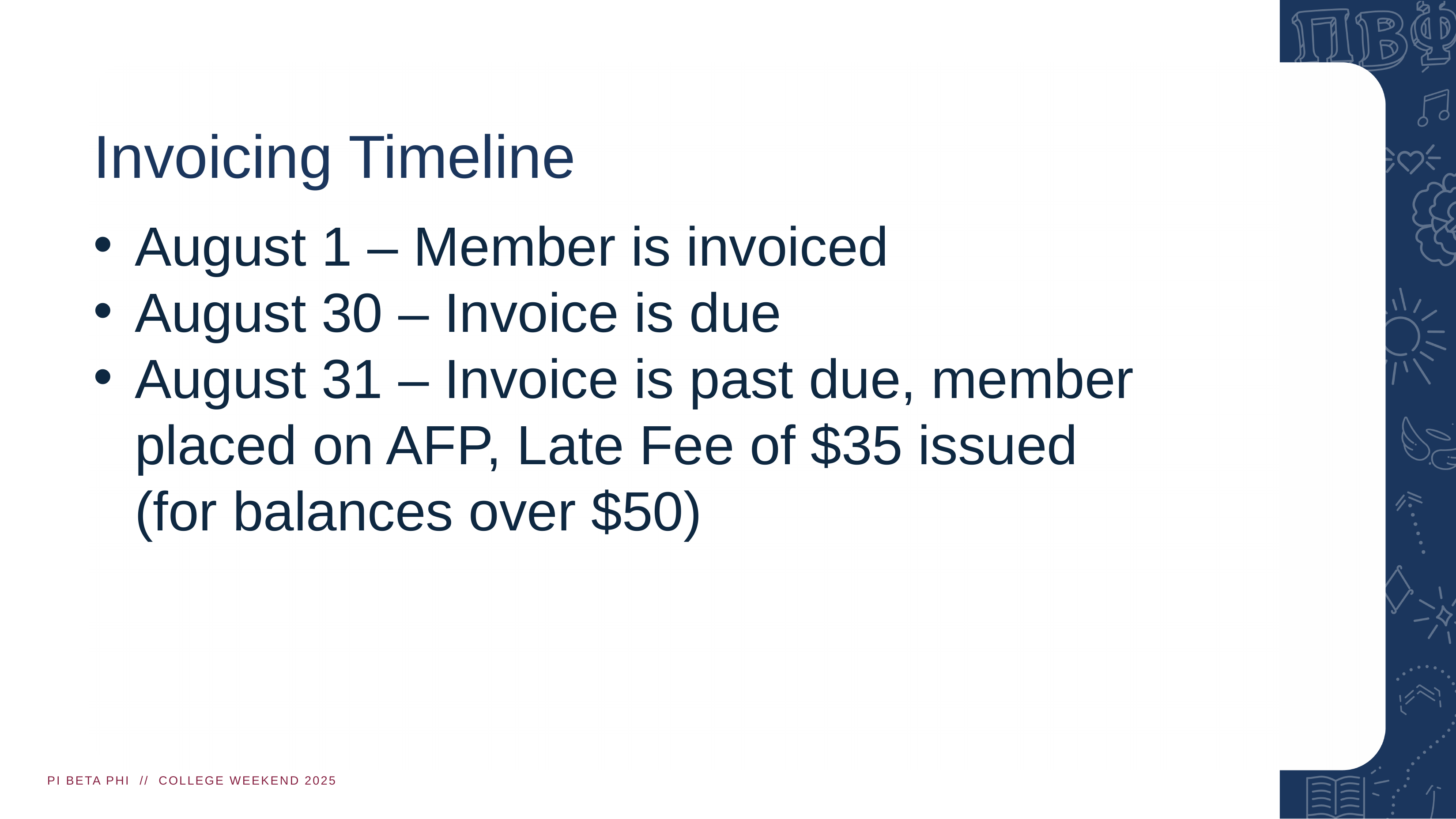

# Invoicing Timeline
August 1 – Member is invoiced
August 30 – Invoice is due
August 31 – Invoice is past due, member placed on AFP, Late Fee of $35 issued (for balances over $50)